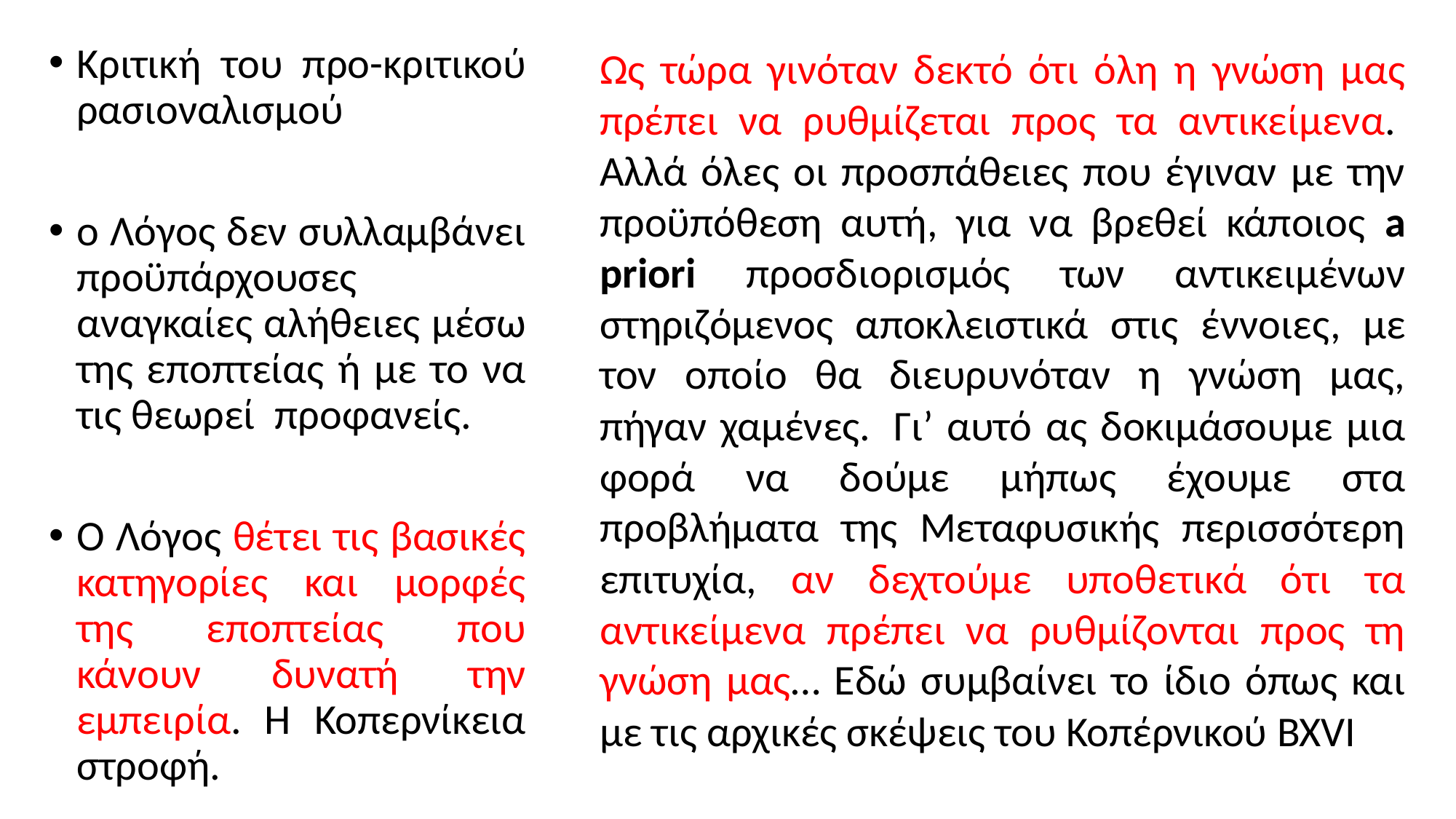

Κριτική του προ-κριτικού ρασιοναλισμού

ο Λόγος δεν συλλαμβάνει προϋπάρχουσες αναγκαίες αλήθειες μέσω της εποπτείας ή με το να τις θεωρεί  προφανείς.

Ο Λόγος θέτει τις βασικές κατηγορίες και μορφές της εποπτείας που κάνουν δυνατή την εμπειρία. Η Κοπερνίκεια στροφή.
Ως τώρα γινόταν δεκτό ότι όλη η γνώση μας πρέπει να ρυθμίζεται προς τα αντικείμενα.  Αλλά όλες οι προσπάθειες που έγιναν με την προϋπόθεση αυτή, για να βρεθεί κάποιος a priori προσδιορισμός των αντικειμένων στηριζόμενος αποκλειστικά στις έννοιες, με τον οποίο θα διευρυνόταν η γνώση μας, πήγαν χαμένες.  Γι’ αυτό ας δοκιμάσουμε μια φορά να δούμε μήπως έχουμε στα προβλήματα της Μεταφυσικής περισσότερη επιτυχία, αν δεχτούμε υποθετικά ότι τα αντικείμενα πρέπει να ρυθμίζονται προς τη γνώση μας… Εδώ συμβαίνει το ίδιο όπως και με τις αρχικές σκέψεις του Κοπέρνικού BXVI